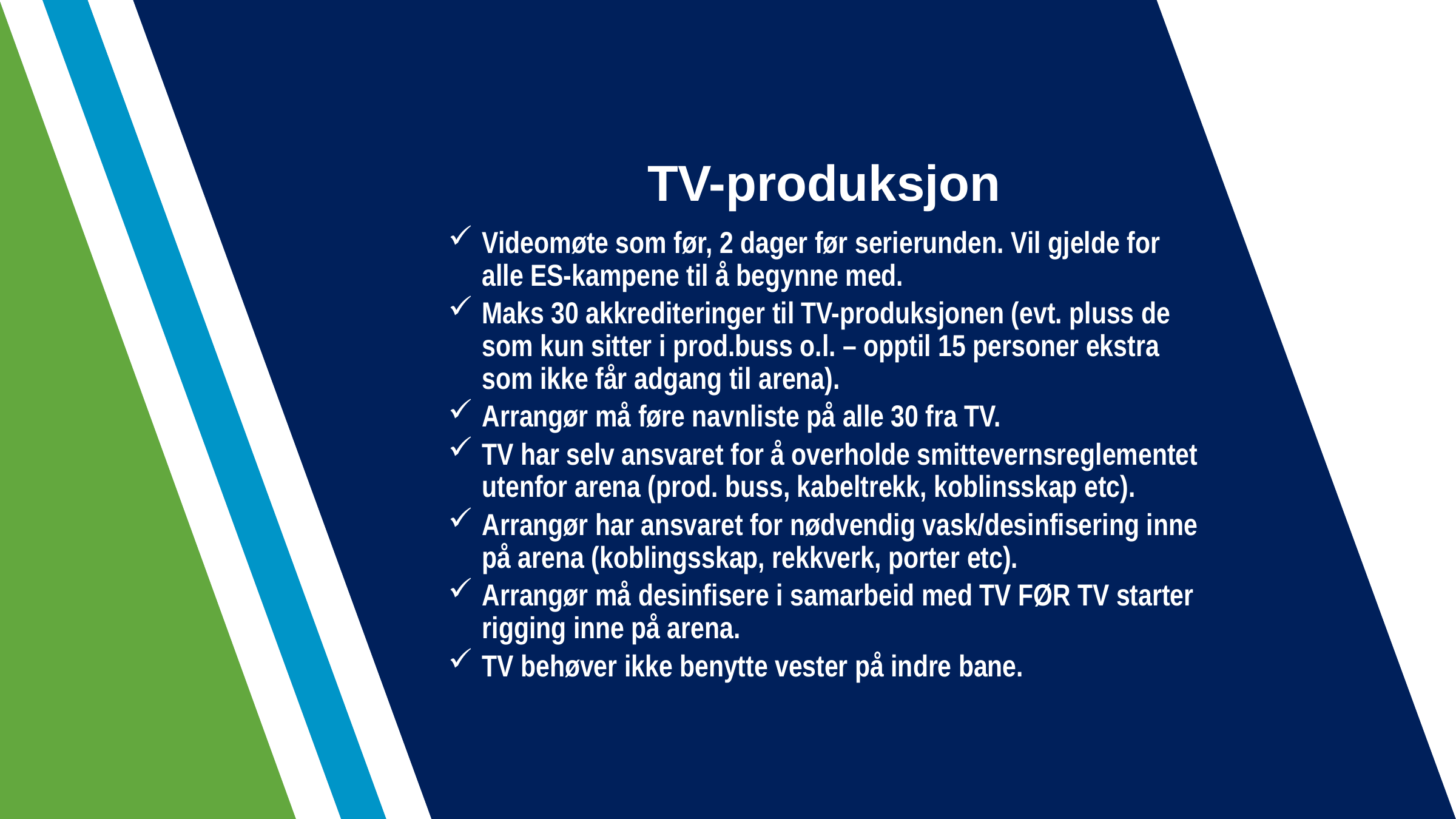

# TV-produksjon
Videomøte som før, 2 dager før serierunden. Vil gjelde for alle ES-kampene til å begynne med.
Maks 30 akkrediteringer til TV-produksjonen (evt. pluss de som kun sitter i prod.buss o.l. – opptil 15 personer ekstra som ikke får adgang til arena).
Arrangør må føre navnliste på alle 30 fra TV.
TV har selv ansvaret for å overholde smittevernsreglementet utenfor arena (prod. buss, kabeltrekk, koblinsskap etc).
Arrangør har ansvaret for nødvendig vask/desinfisering inne på arena (koblingsskap, rekkverk, porter etc).
Arrangør må desinfisere i samarbeid med TV FØR TV starter rigging inne på arena.
TV behøver ikke benytte vester på indre bane.